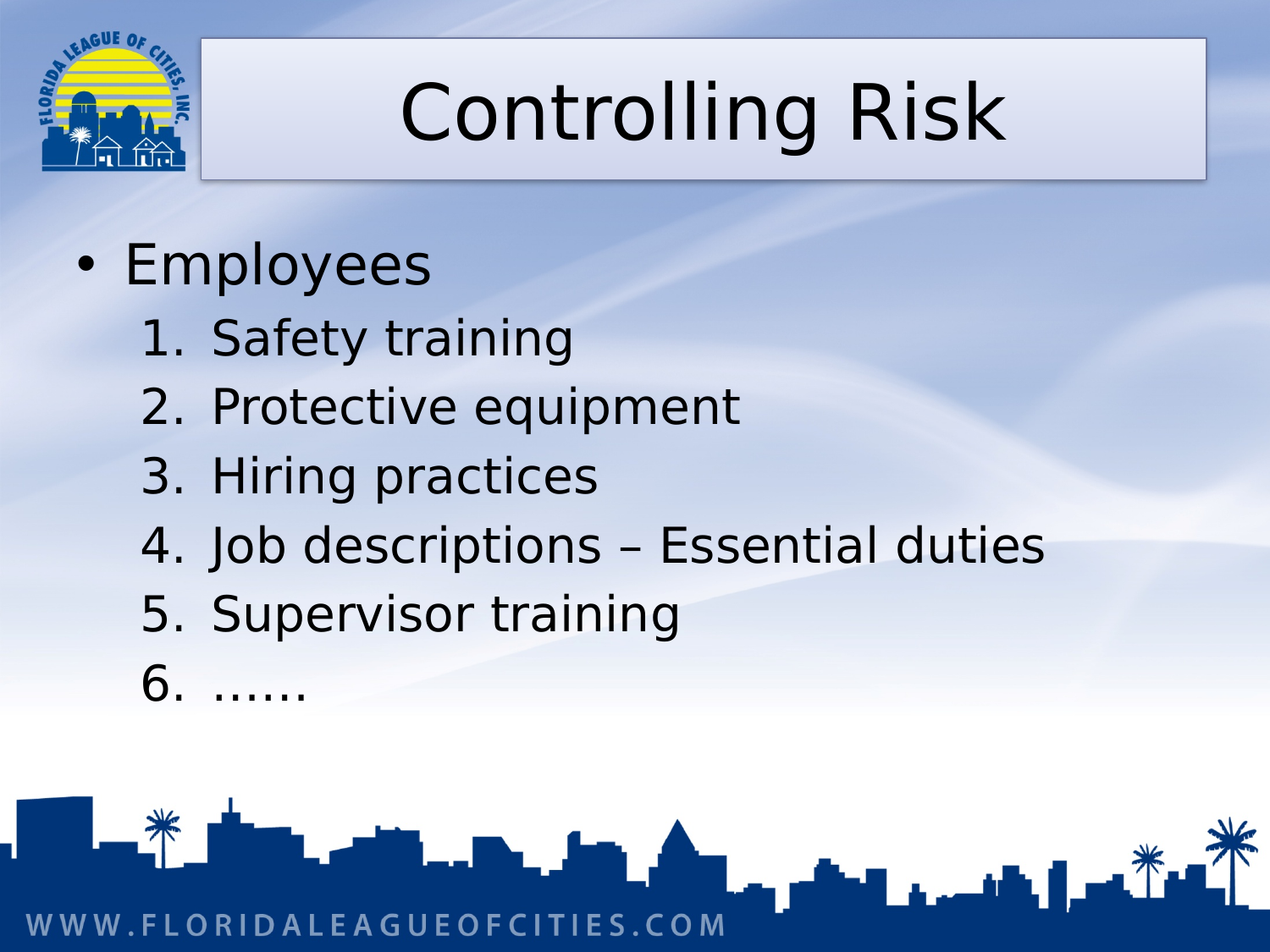

# Controlling Risk
Employees
Safety training
Protective equipment
Hiring practices
Job descriptions – Essential duties
Supervisor training
……